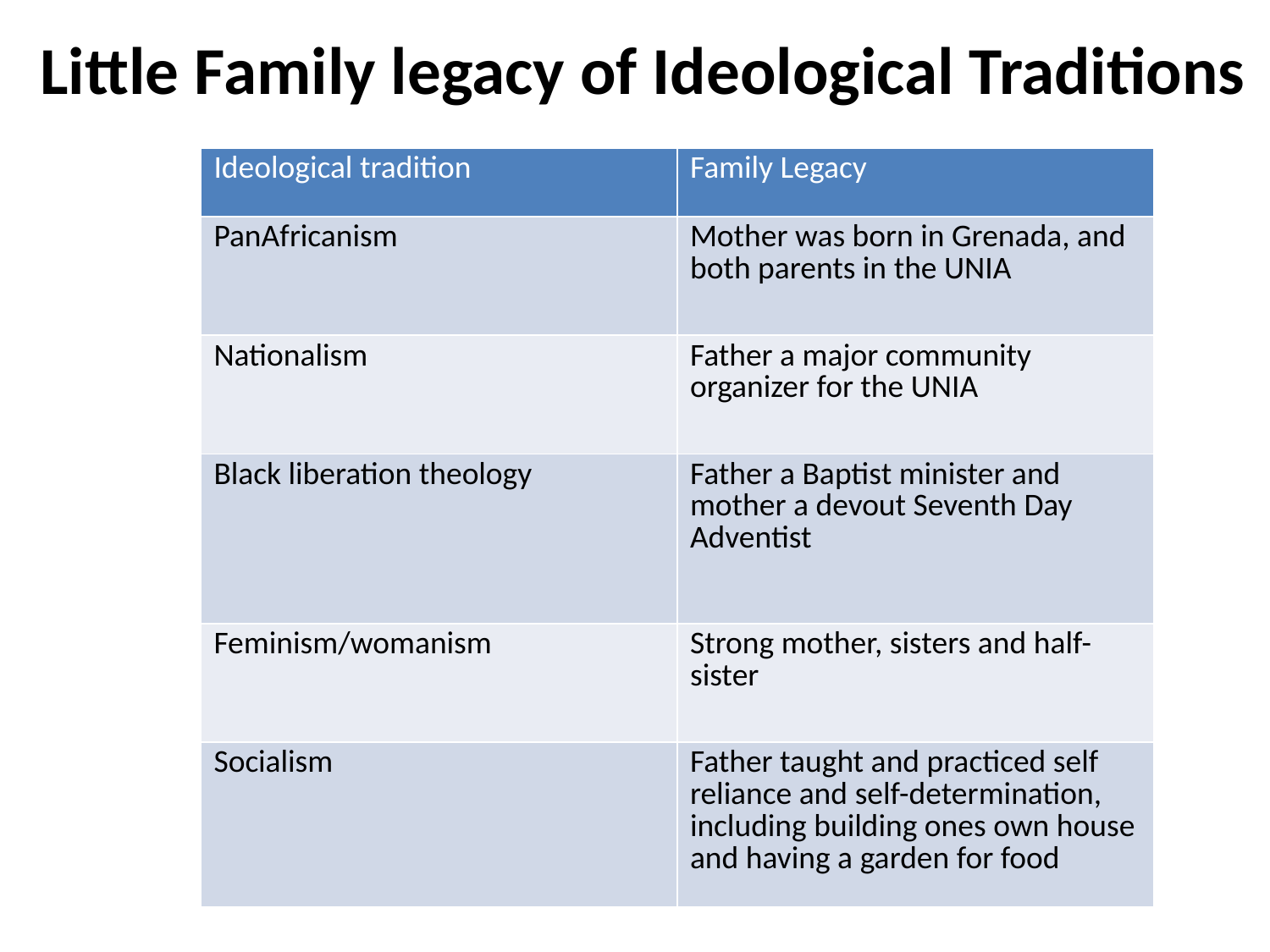

Little Family legacy of Ideological Traditions
| Ideological tradition | Family Legacy |
| --- | --- |
| PanAfricanism | Mother was born in Grenada, and both parents in the UNIA |
| Nationalism | Father a major community organizer for the UNIA |
| Black liberation theology | Father a Baptist minister and mother a devout Seventh Day Adventist |
| Feminism/womanism | Strong mother, sisters and half-sister |
| Socialism | Father taught and practiced self reliance and self-determination, including building ones own house and having a garden for food |